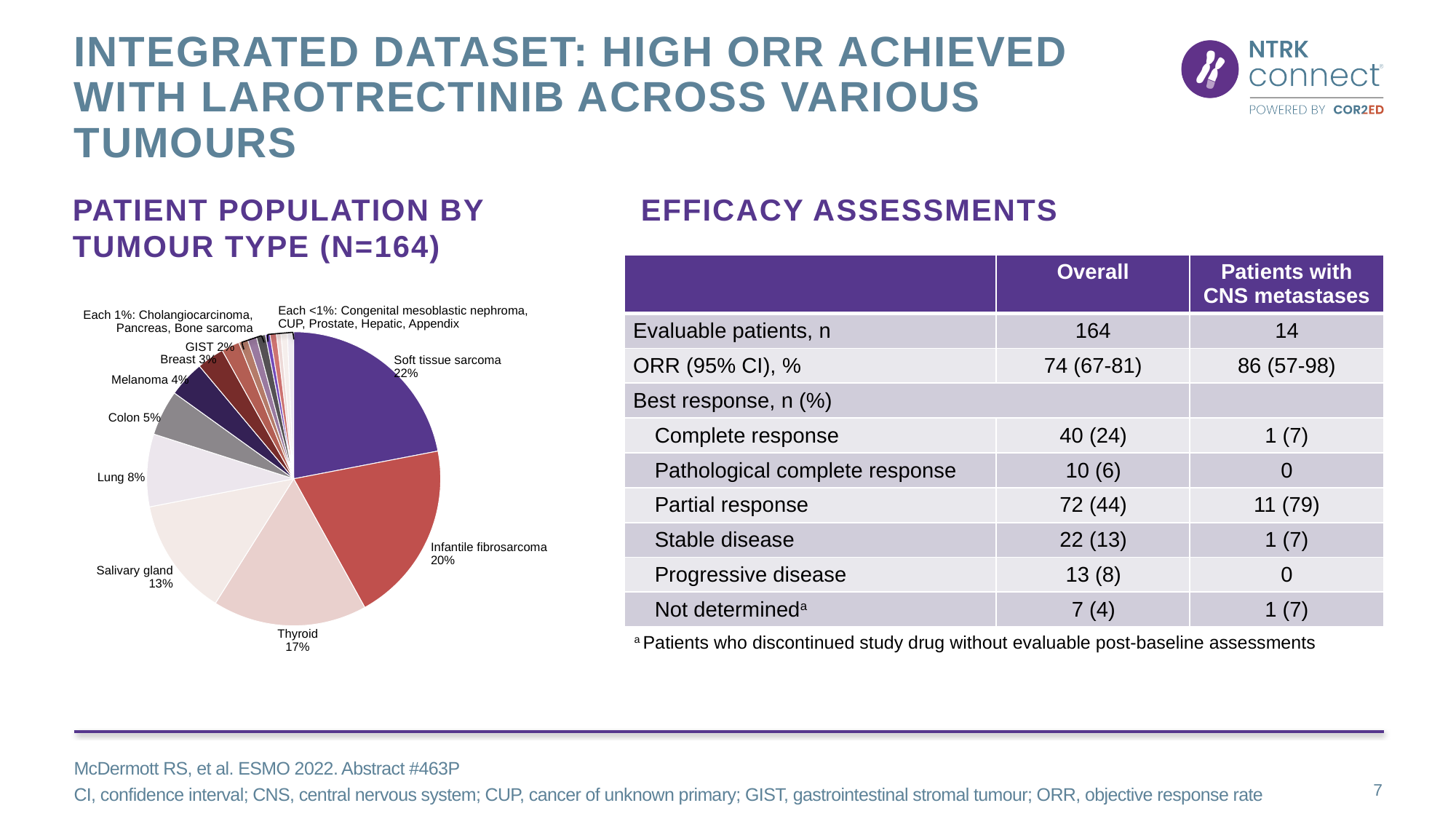

# Integrated dataset: High ORR achieved with larotrectinib across various tumours
Patient population by
tumour type (N=164)
Efficacy assessments
|  | Overall | Patients with CNS metastases |
| --- | --- | --- |
| Evaluable patients, n | 164 | 14 |
| ORR (95% CI), % | 74 (67-81) | 86 (57-98) |
| Best response, n (%) |  |  |
| Complete response | 40 (24) | 1 (7) |
| Pathological complete response | 10 (6) | 0 |
| Partial response | 72 (44) | 11 (79) |
| Stable disease | 22 (13) | 1 (7) |
| Progressive disease | 13 (8) | 0 |
| Not determineda | 7 (4) | 1 (7) |
| a Patients who discontinued study drug without evaluable post-baseline assessments |  |  |
Each <1%: Congenital mesoblastic nephroma,
CUP, Prostate, Hepatic, Appendix
Each 1%: Cholangiocarcinoma,
Pancreas, Bone sarcoma

### Chart

| Category | Sales |
|---|---|
| 1st Qtr | 22.0 |
| 2nd Qtr | 20.0 |
| 3rd Qtr | 17.0 |
| 4th Qtr | 13.0 |
GIST 2%
Breast 3%
Soft tissue sarcoma
22%
Melanoma 4%
Colon 5%
Lung 8%
Infantile fibrosarcoma
20%
Salivary gland
13%
Thyroid
17%
McDermott RS, et al. ESMO 2022. Abstract #463P
CI, confidence interval; CNS, central nervous system; CUP, cancer of unknown primary; GIST, gastrointestinal stromal tumour; ORR, objective response rate
7